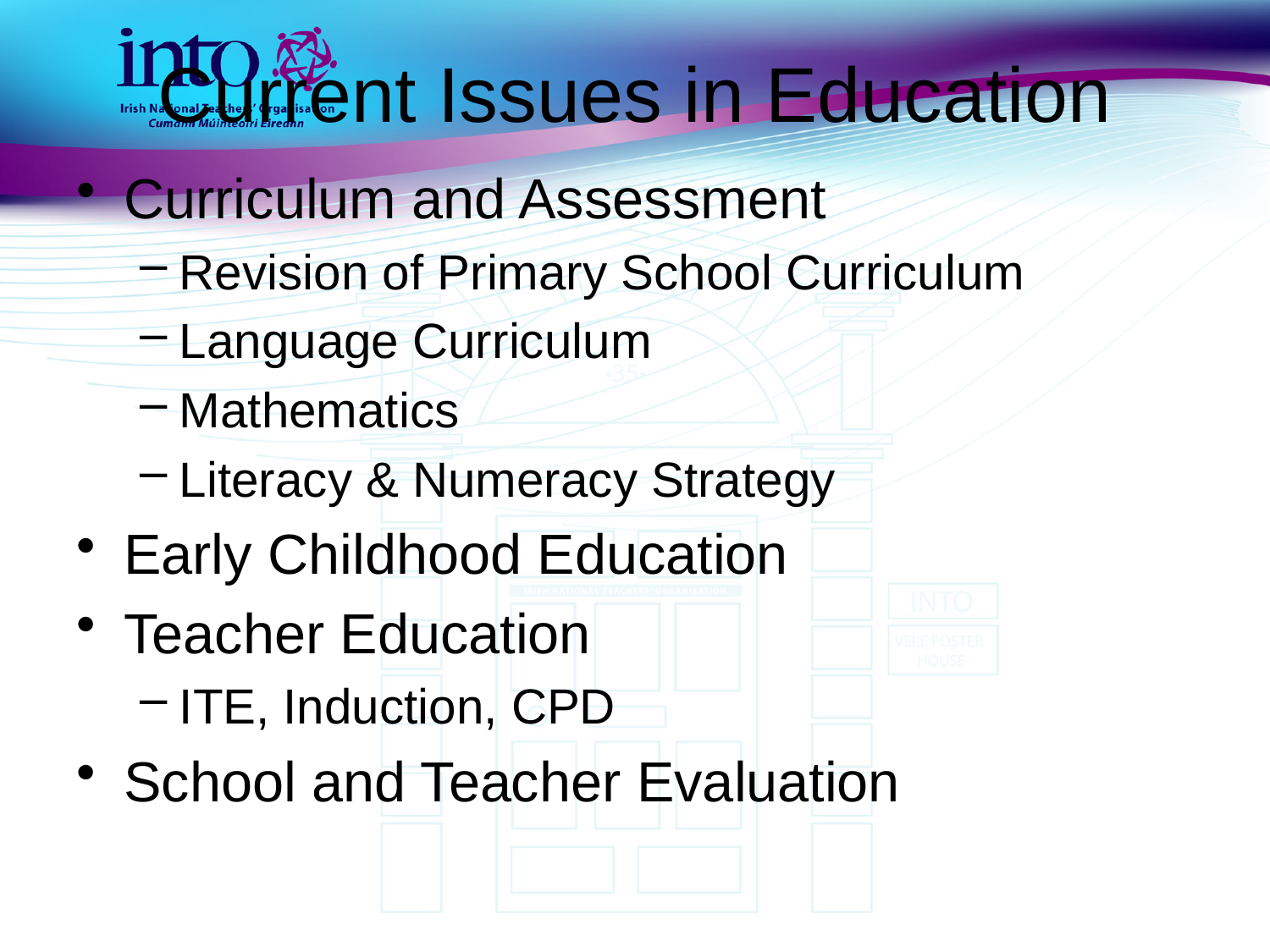

# Current Issues in Education
Curriculum and Assessment
Revision of Primary School Curriculum
Language Curriculum
Mathematics
Literacy & Numeracy Strategy
Early Childhood Education
Teacher Education
ITE, Induction, CPD
School and Teacher Evaluation